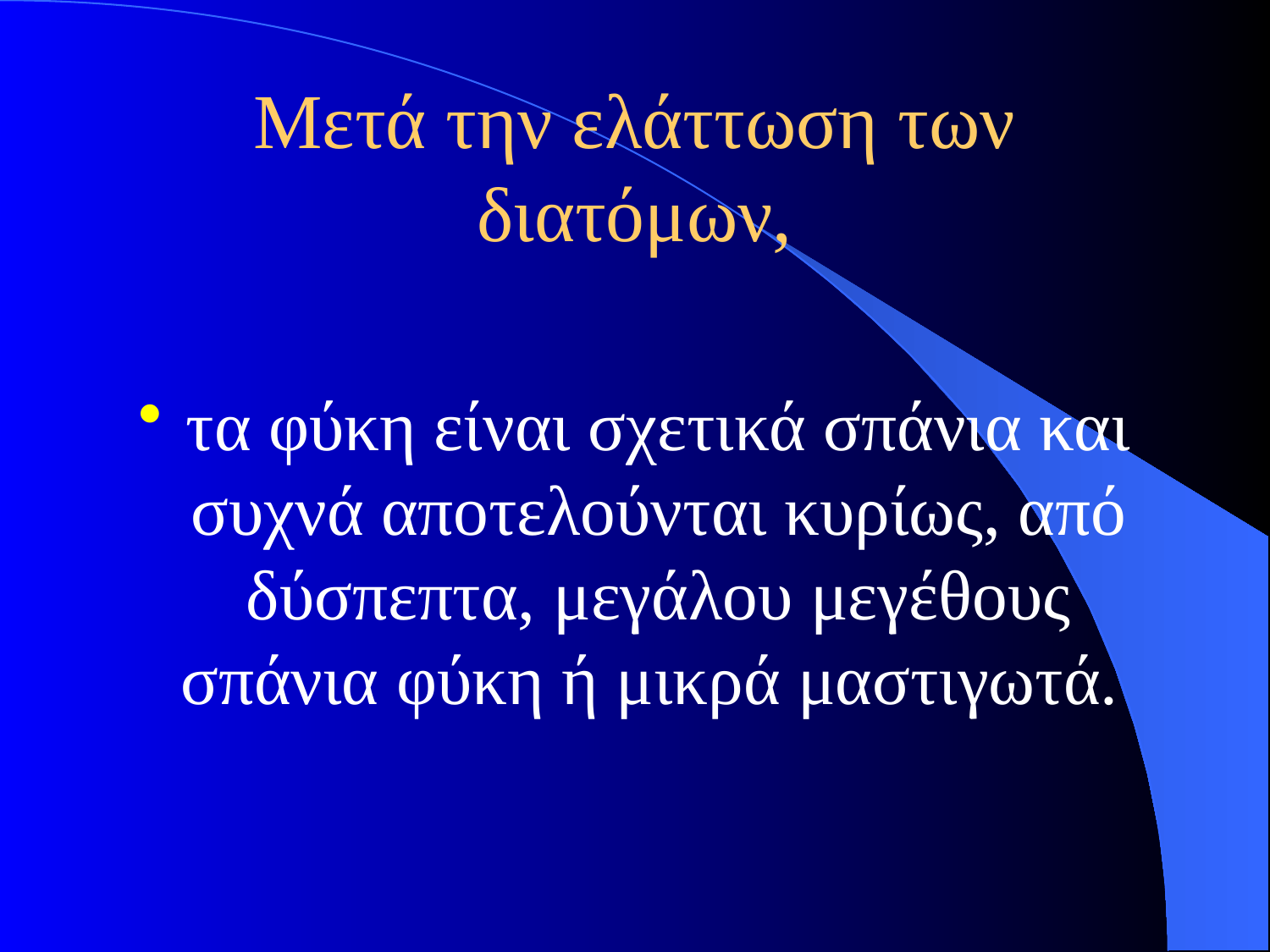

# Μετά την ελάττωση των διατόμων,

τα φύκη είναι σχετικά σπάνια και συχνά αποτελούνται κυρίως, από δύσπεπτα, μεγάλου μεγέθους σπάνια φύκη ή μικρά μαστιγωτά.